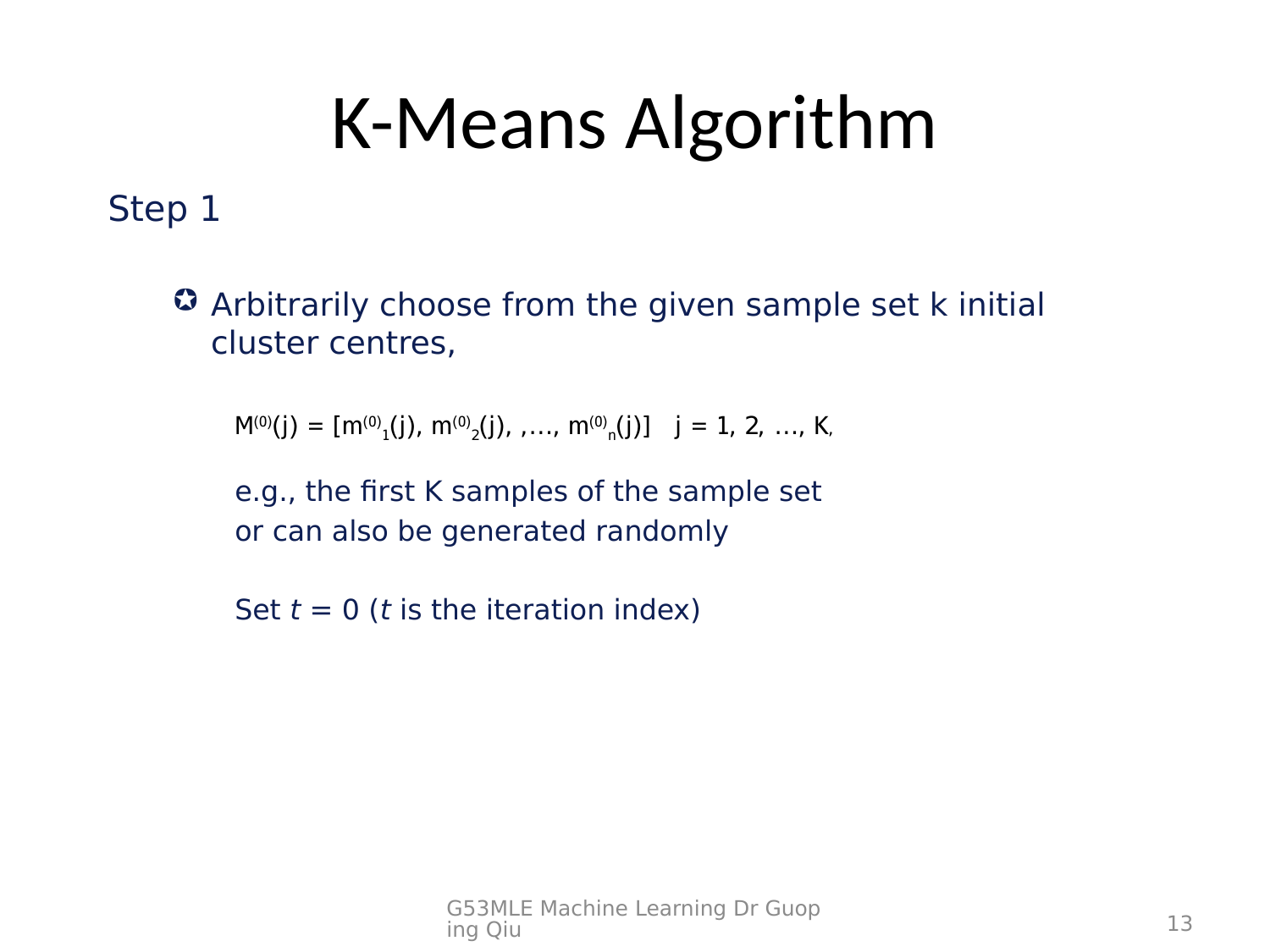

# K-Means Algorithm

Step 1

Arbitrarily choose from the given sample set k initial cluster centres,

M(0)(j) = [m(0)1(j), m(0)2(j), ,…, m(0)n(j)]   j = 1, 2, …, K,

e.g., the first K samples of the sample set
or can also be generated randomly

Set t = 0 (t is the iteration index)

G53MLE Machine Learning Dr Guoping Qiu

13